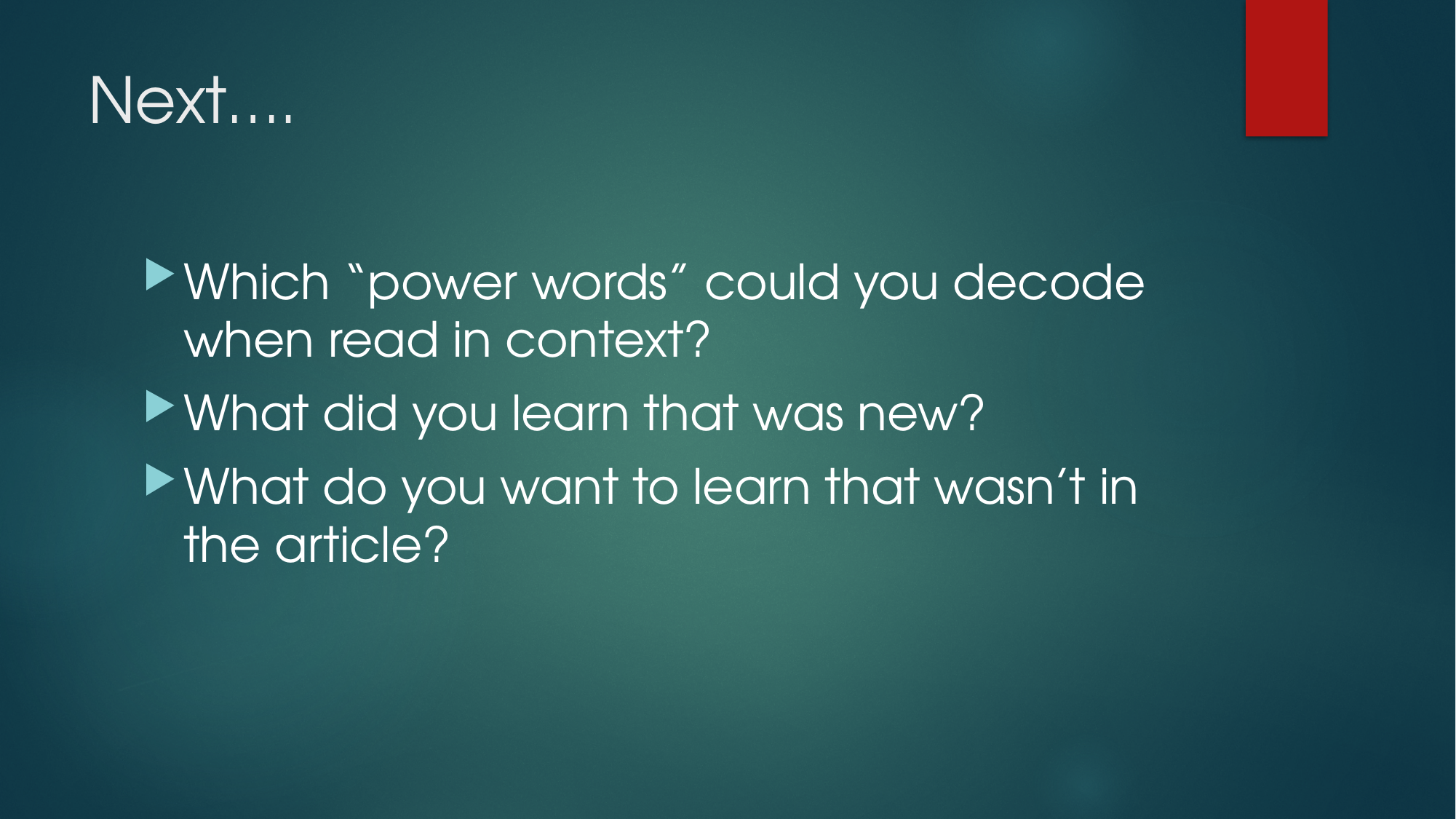

# Next….
Which “power words” could you decode when read in context?
What did you learn that was new?
What do you want to learn that wasn’t in the article?